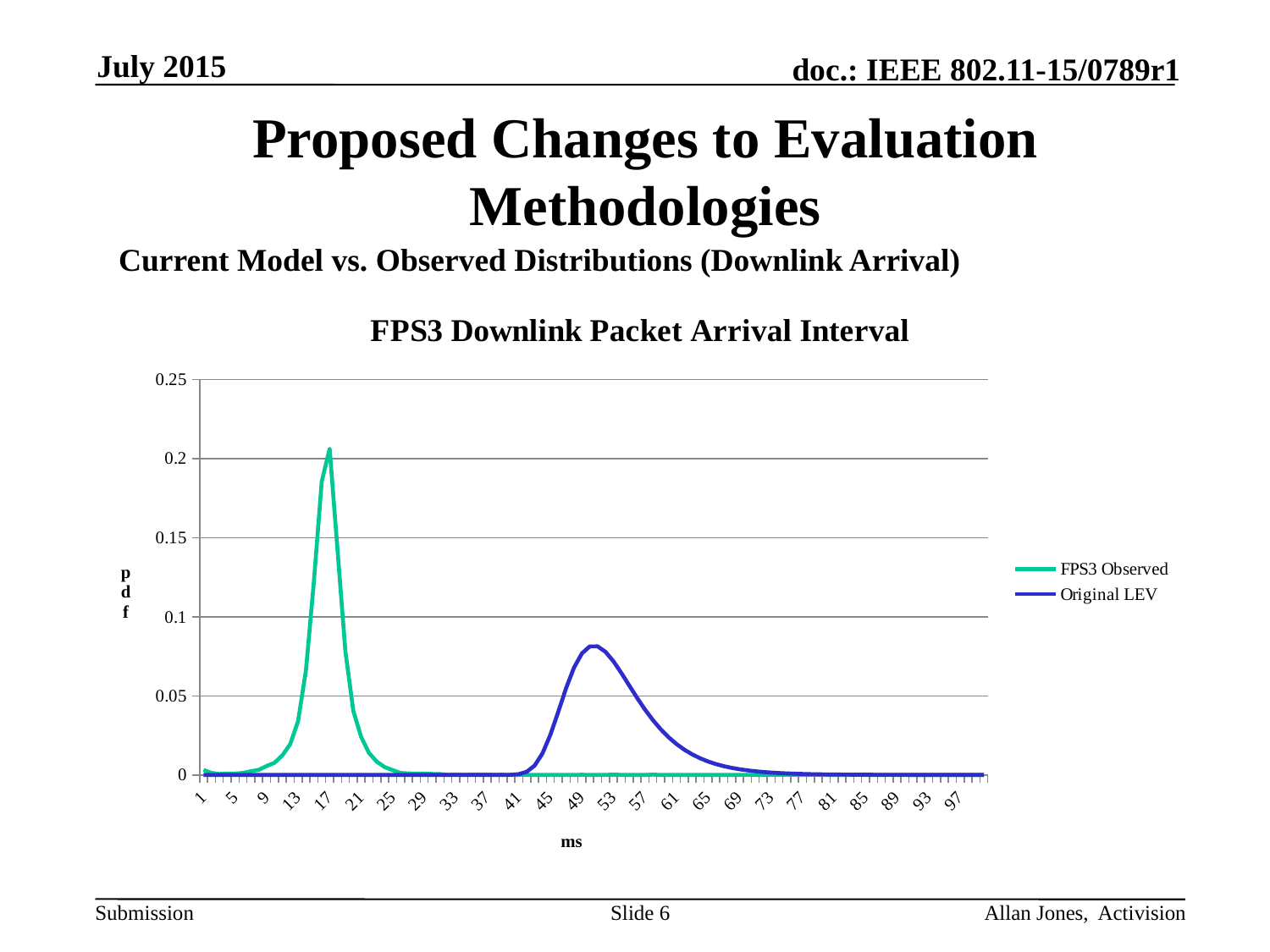

July 2015
Proposed Changes to Evaluation Methodologies
Current Model vs. Observed Distributions (Downlink Arrival)

### Chart: FPS3 Downlink Packet Arrival Interval

| Category | FPS3 Observed | Original LEV |
|---|---|---|
Slide 6
Allan Jones,  Activision